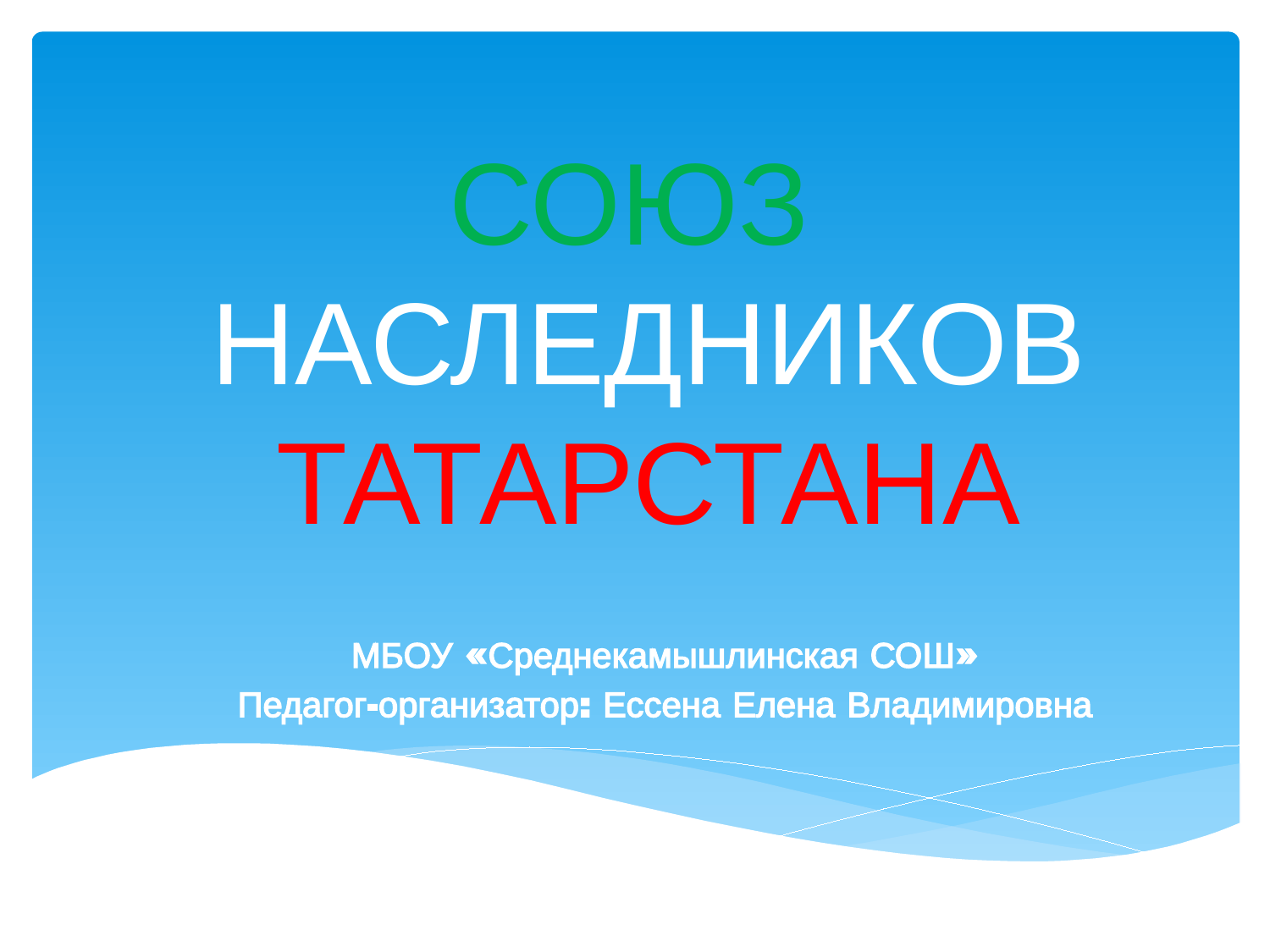

# СОЮЗ НАСЛЕДНИКОВ ТАТАРСТАНА
МБОУ «Среднекамышлинская СОШ»
Педагог-организатор: Ессена Елена Владимировна